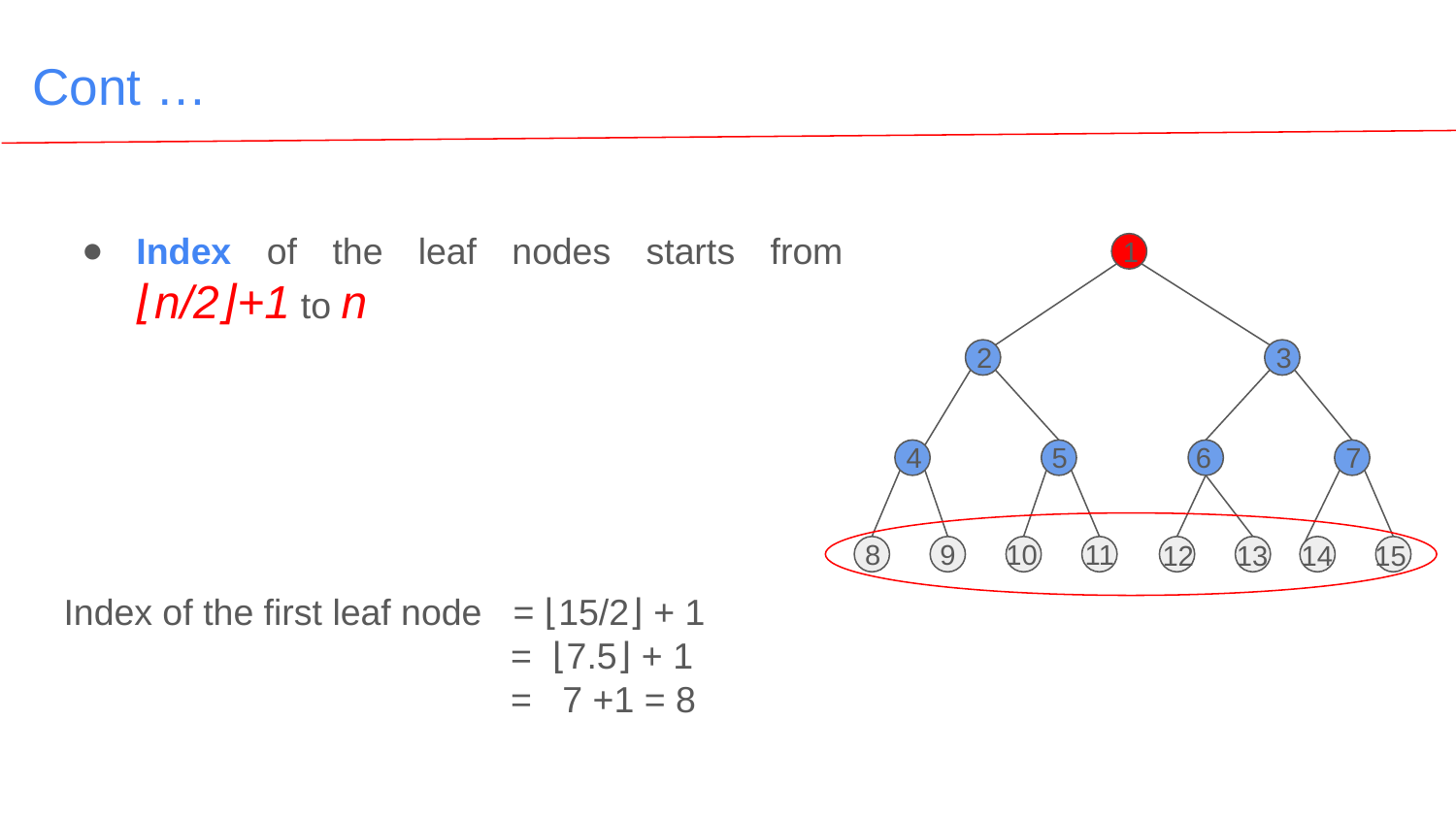

# Cont …
Index of the leaf nodes starts from ⌊n/2⌋+1 to n

1

2
 3

4
5
6
7

8
9
10
11
13
14
12
15

Index of the first leaf node   = ⌊15/2⌋ + 1
 =  ⌊7.5⌋ + 1
 =   7 +1 = 8